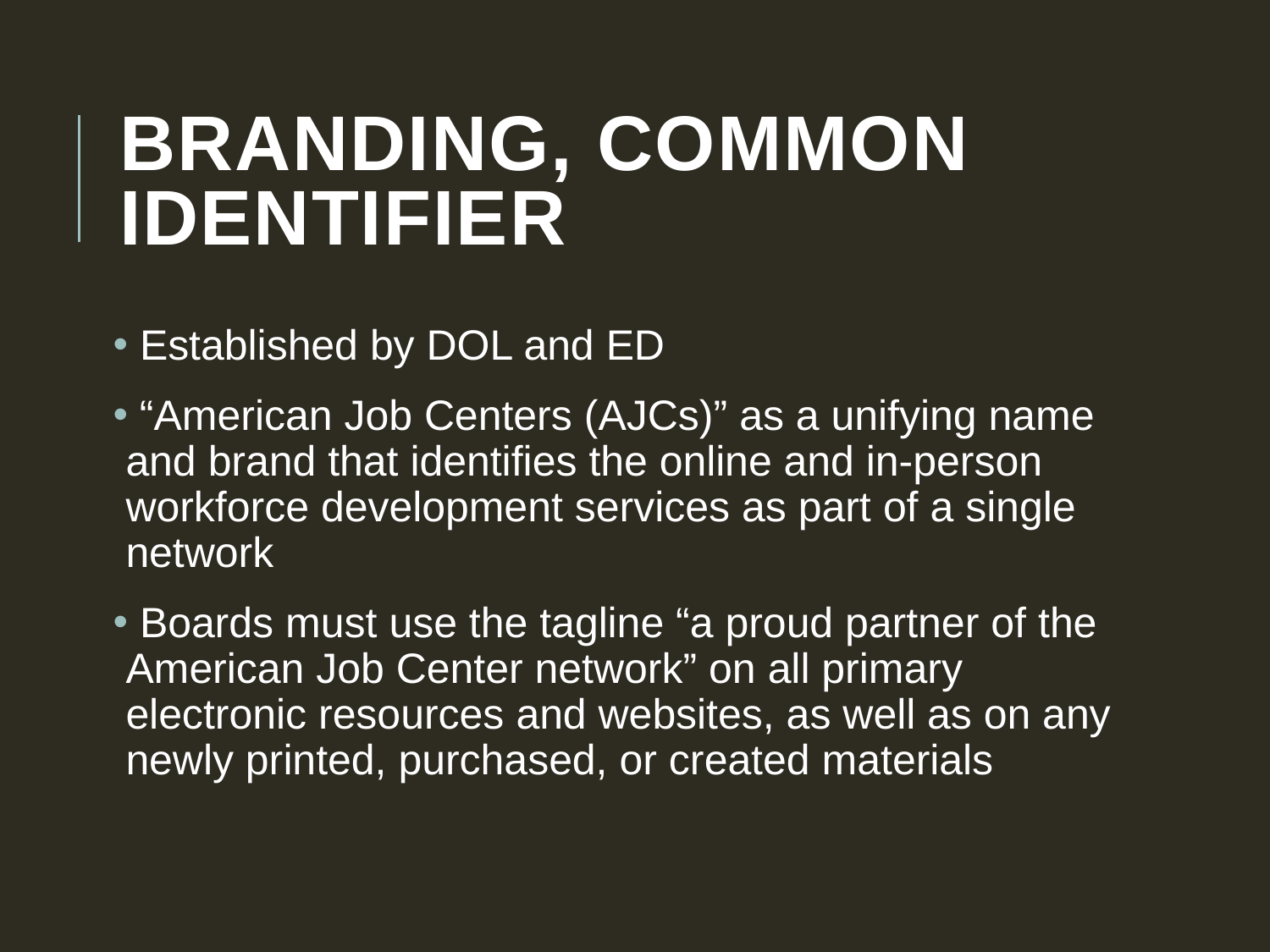

# Branding, Common identifier
 Established by DOL and ED
 “American Job Centers (AJCs)” as a unifying name and brand that identifies the online and in-person workforce development services as part of a single network
 Boards must use the tagline “a proud partner of the American Job Center network” on all primary electronic resources and websites, as well as on any newly printed, purchased, or created materials